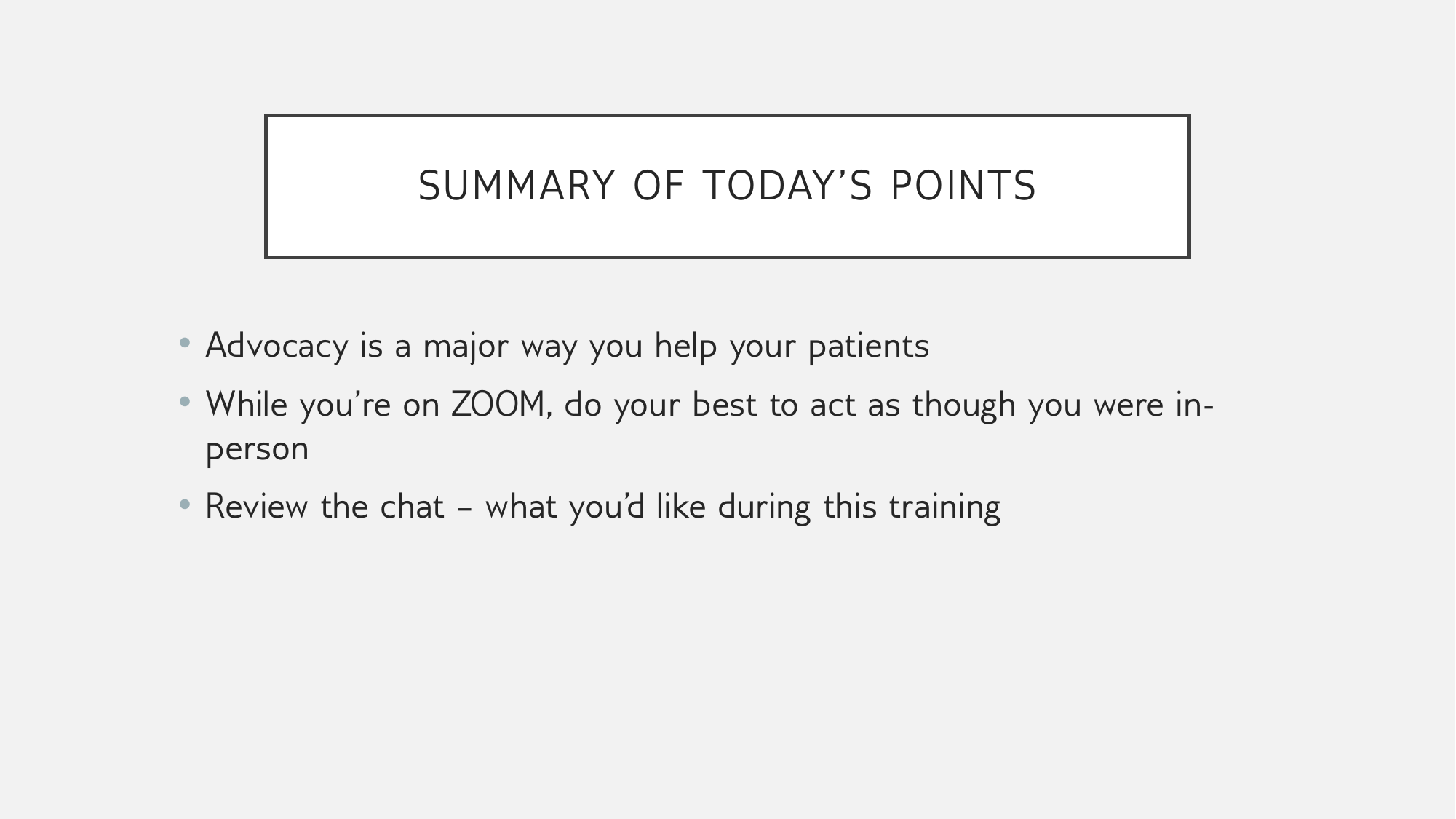

# Summary of Today’s points
Advocacy is a major way you help your patients
While you’re on ZOOM, do your best to act as though you were in-person
Review the chat – what you’d like during this training